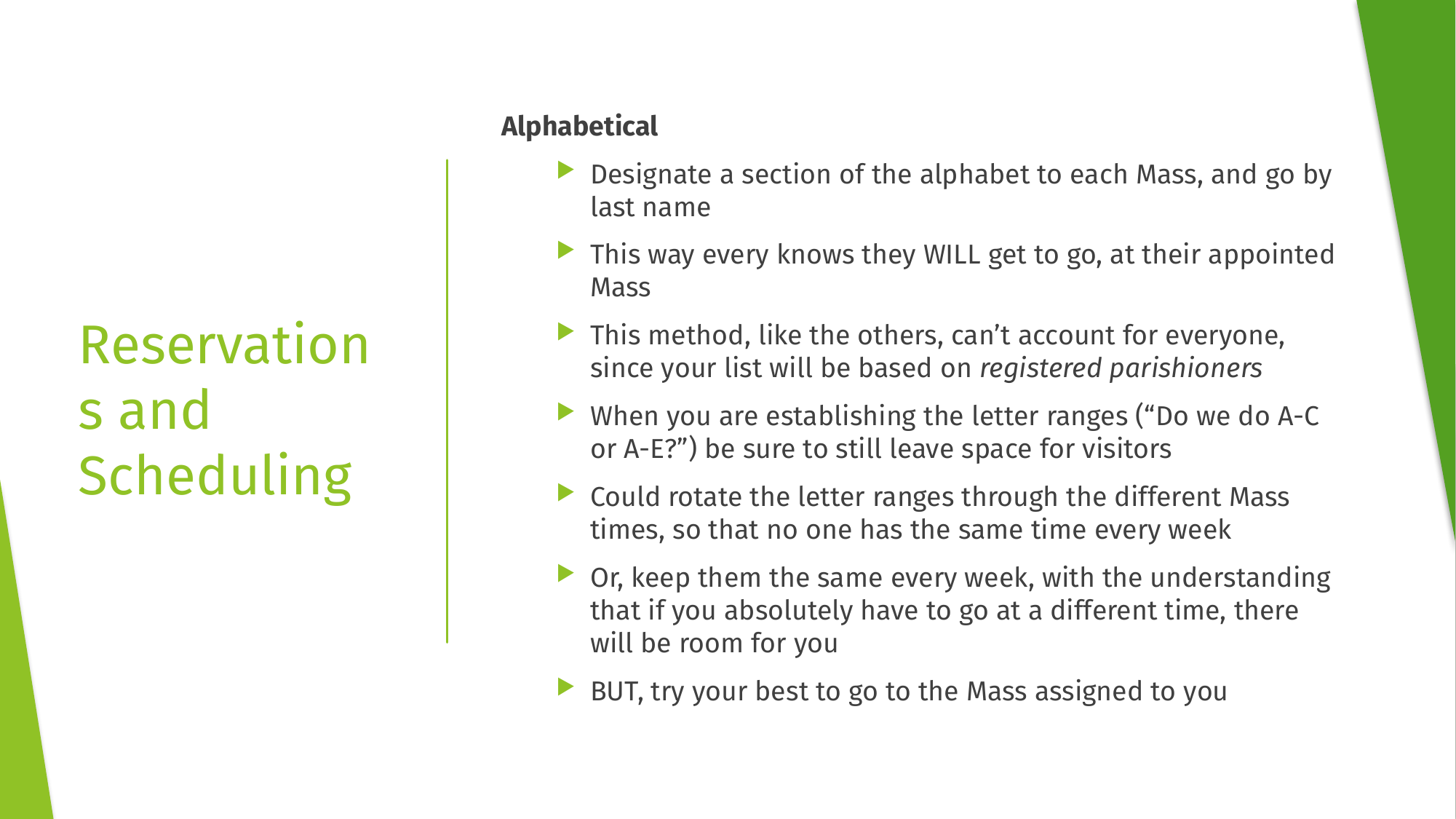

Alphabetical
Designate a section of the alphabet to each Mass, and go by last name
This way every knows they WILL get to go, at their appointed Mass
This method, like the others, can’t account for everyone, since your list will be based on registered parishioners
When you are establishing the letter ranges (“Do we do A-C or A-E?”) be sure to still leave space for visitors
Could rotate the letter ranges through the different Mass times, so that no one has the same time every week
Or, keep them the same every week, with the understanding that if you absolutely have to go at a different time, there will be room for you
BUT, try your best to go to the Mass assigned to you
# Reservations and Scheduling